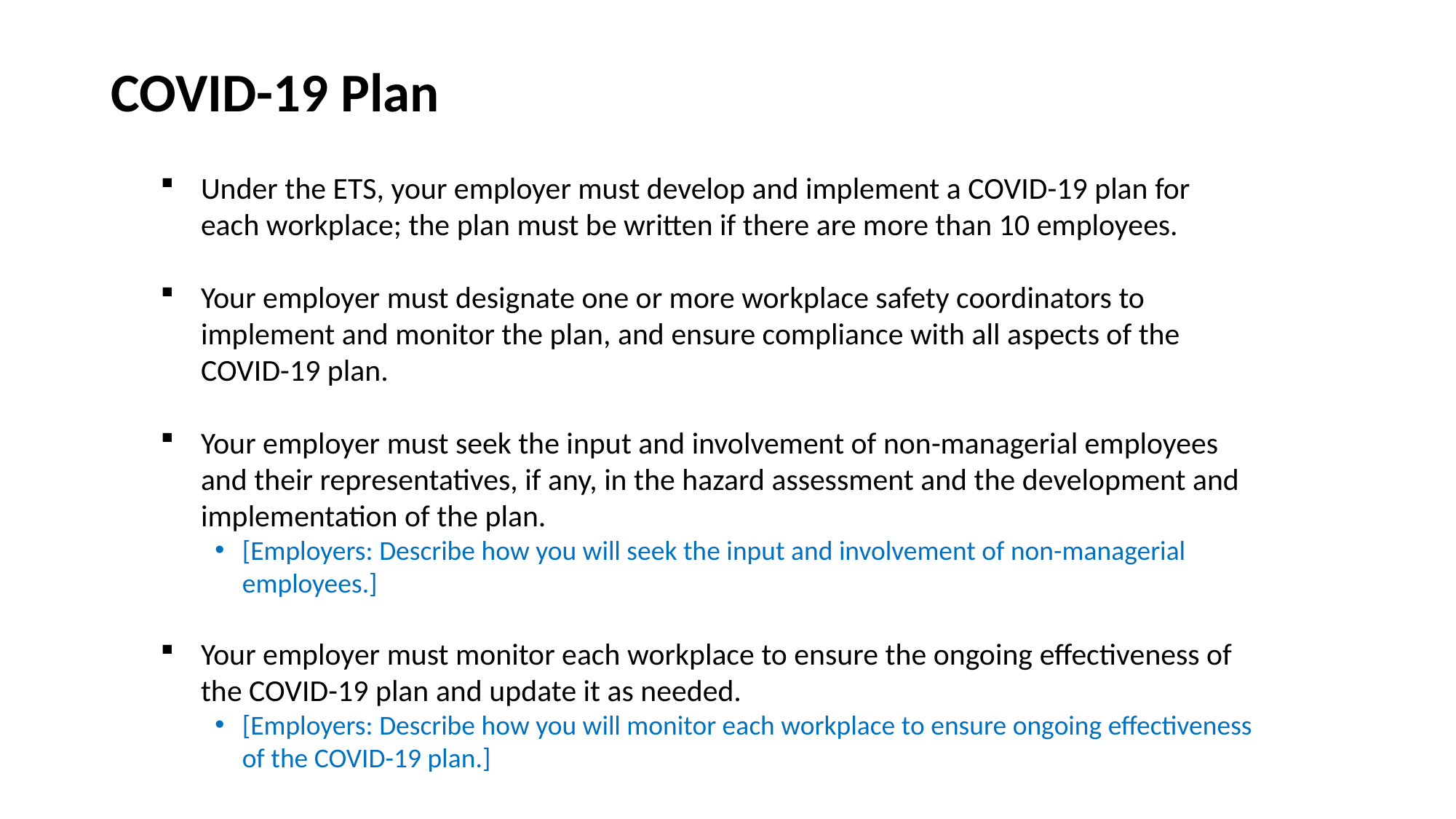

# COVID-19 Plan
Under the ETS, your employer must develop and implement a COVID-19 plan for each workplace; the plan must be written if there are more than 10 employees.

Your employer must designate one or more workplace safety coordinators to implement and monitor the plan, and ensure compliance with all aspects of the COVID-19 plan.

Your employer must seek the input and involvement of non-managerial employees and their representatives, if any, in the hazard assessment and the development and implementation of the plan.
[Employers: Describe how you will seek the input and involvement of non-managerial employees.]

Your employer must monitor each workplace to ensure the ongoing effectiveness of the COVID-19 plan and update it as needed.
[Employers: Describe how you will monitor each workplace to ensure ongoing effectiveness of the COVID-19 plan.]